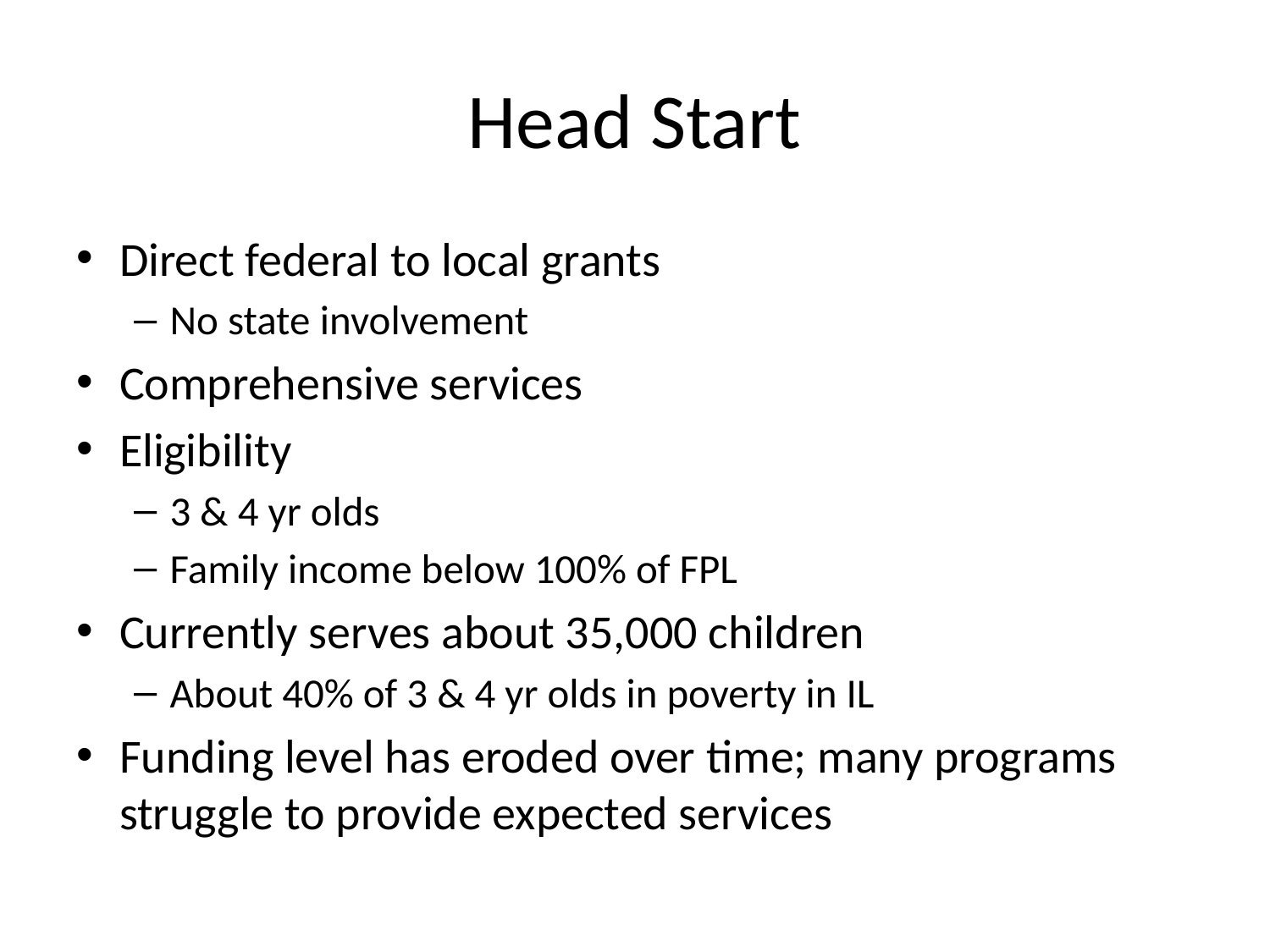

# Head Start
Direct federal to local grants
No state involvement
Comprehensive services
Eligibility
3 & 4 yr olds
Family income below 100% of FPL
Currently serves about 35,000 children
About 40% of 3 & 4 yr olds in poverty in IL
Funding level has eroded over time; many programs struggle to provide expected services